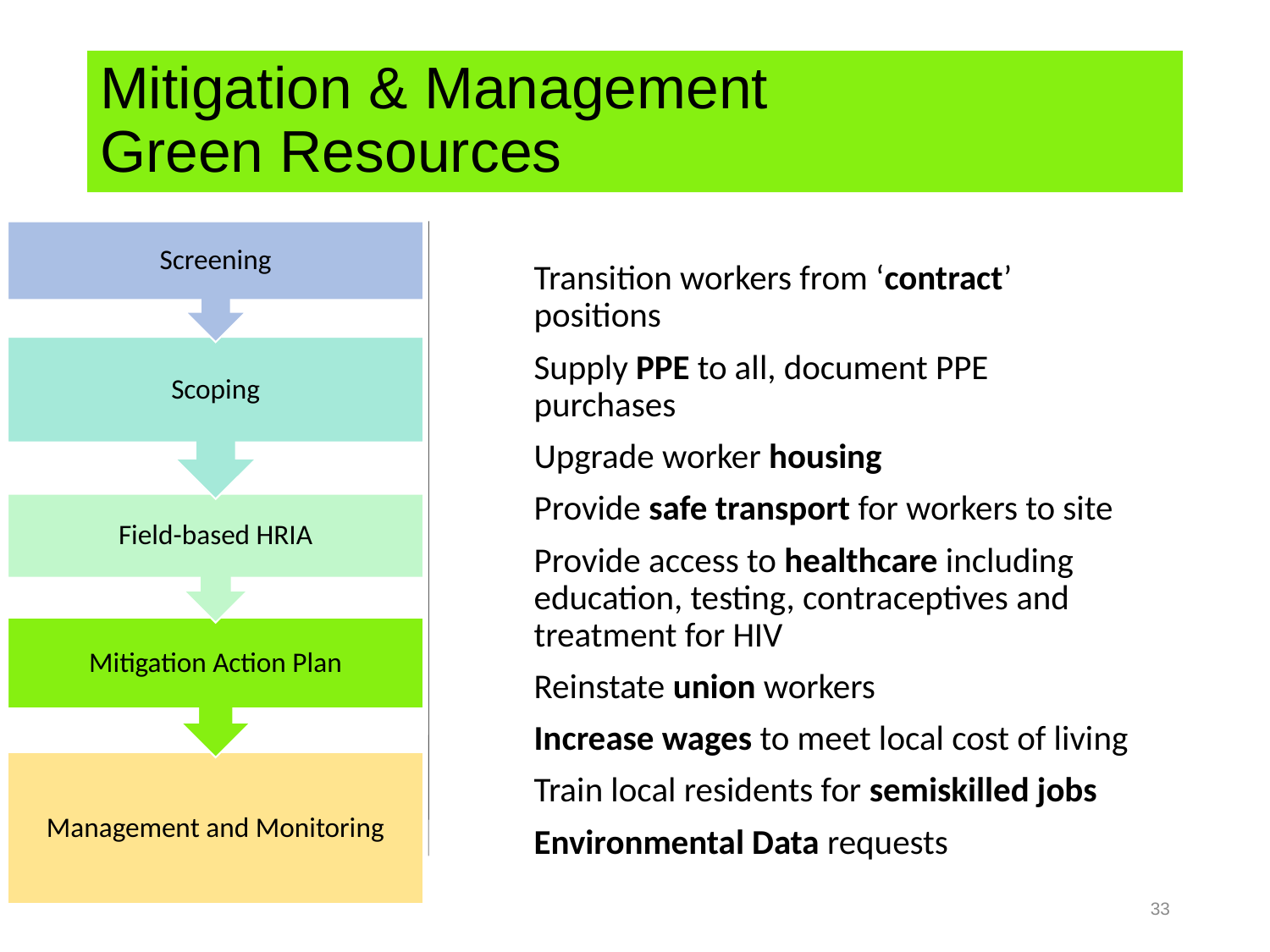

# Mitigation & Management Green Resources
Management and Monitoring
Mitigation Action Plan
Field-based HRIA
Scoping
Screening
Transition workers from ‘contract’ positions
Supply PPE to all, document PPE purchases
Upgrade worker housing
Provide safe transport for workers to site
Provide access to healthcare including education, testing, contraceptives and treatment for HIV
Reinstate union workers
Increase wages to meet local cost of living
Train local residents for semiskilled jobs
Environmental Data requests

33